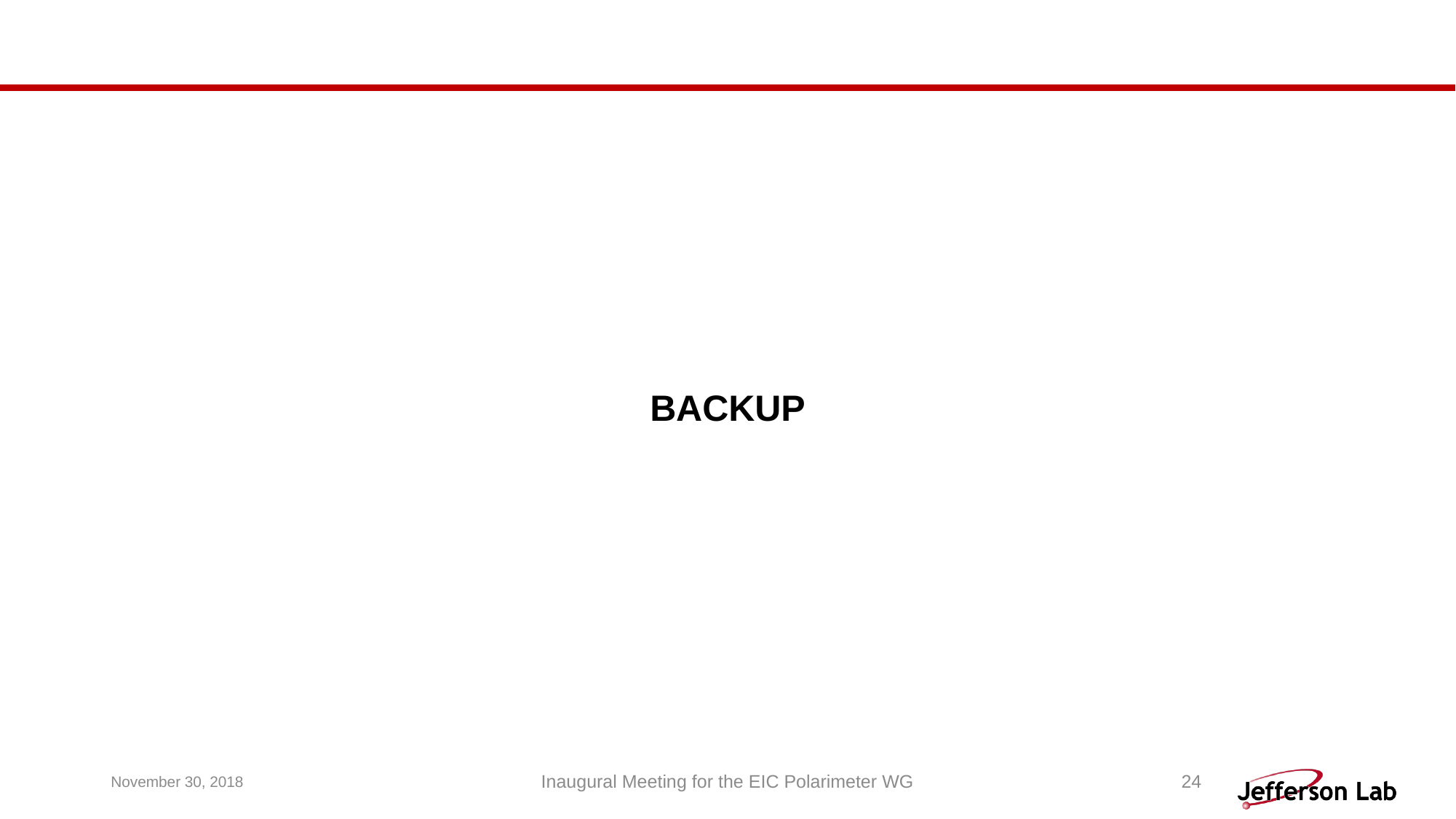

# BACKUP
November 30, 2018
Inaugural Meeting for the EIC Polarimeter WG
24